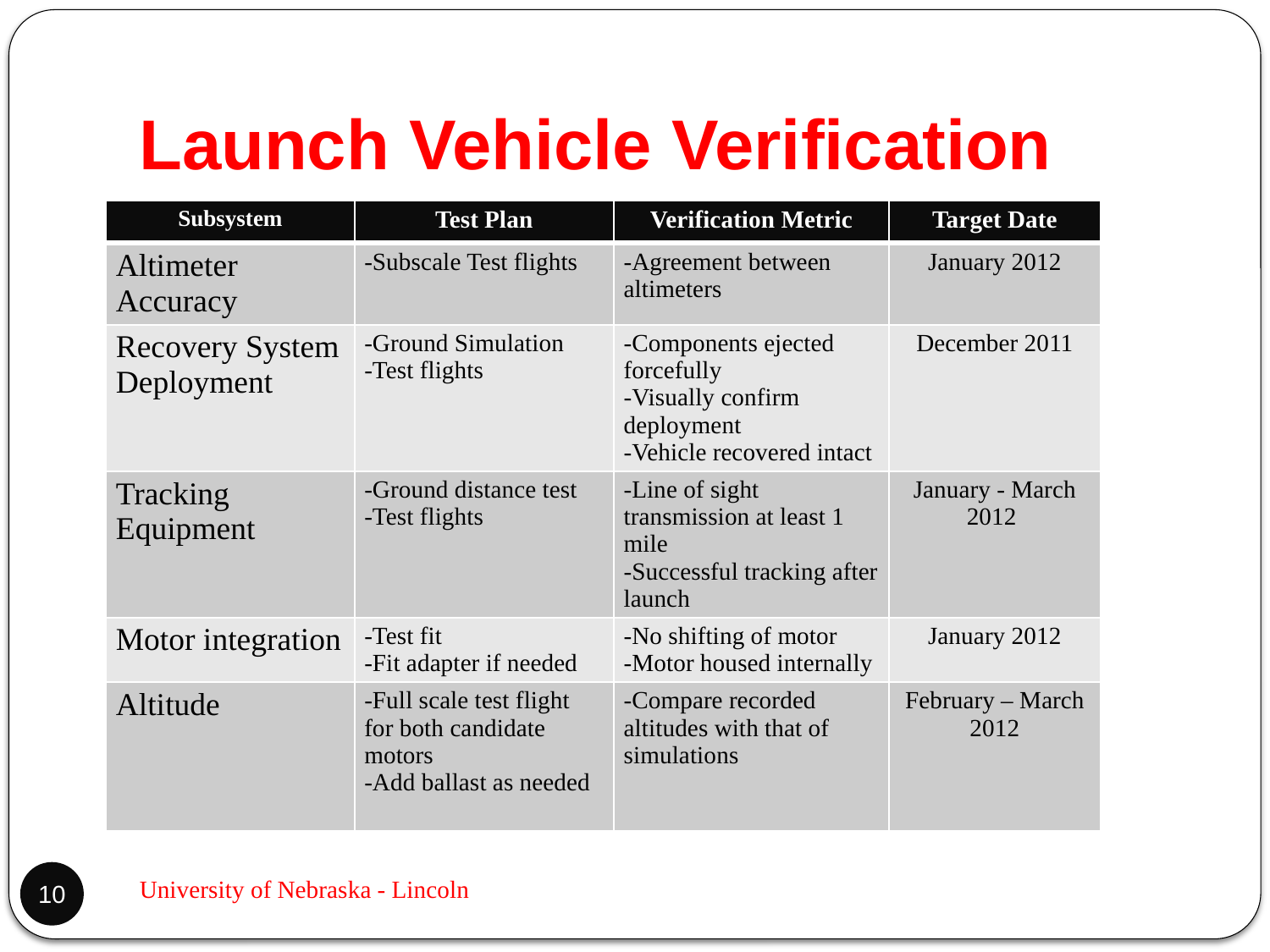

# Launch Vehicle Verification
| Subsystem | Test Plan | Verification Metric | Target Date |
| --- | --- | --- | --- |
| Altimeter Accuracy | -Subscale Test flights | -Agreement between altimeters | January 2012 |
| Recovery System Deployment | -Ground Simulation -Test flights | -Components ejected forcefully -Visually confirm deployment -Vehicle recovered intact | December 2011 |
| Tracking Equipment | -Ground distance test -Test flights | -Line of sight transmission at least 1 mile -Successful tracking after launch | January - March 2012 |
| Motor integration | -Test fit -Fit adapter if needed | -No shifting of motor -Motor housed internally | January 2012 |
| Altitude | -Full scale test flight for both candidate motors -Add ballast as needed | -Compare recorded altitudes with that of simulations | February – March 2012 |
University of Nebraska - Lincoln
10